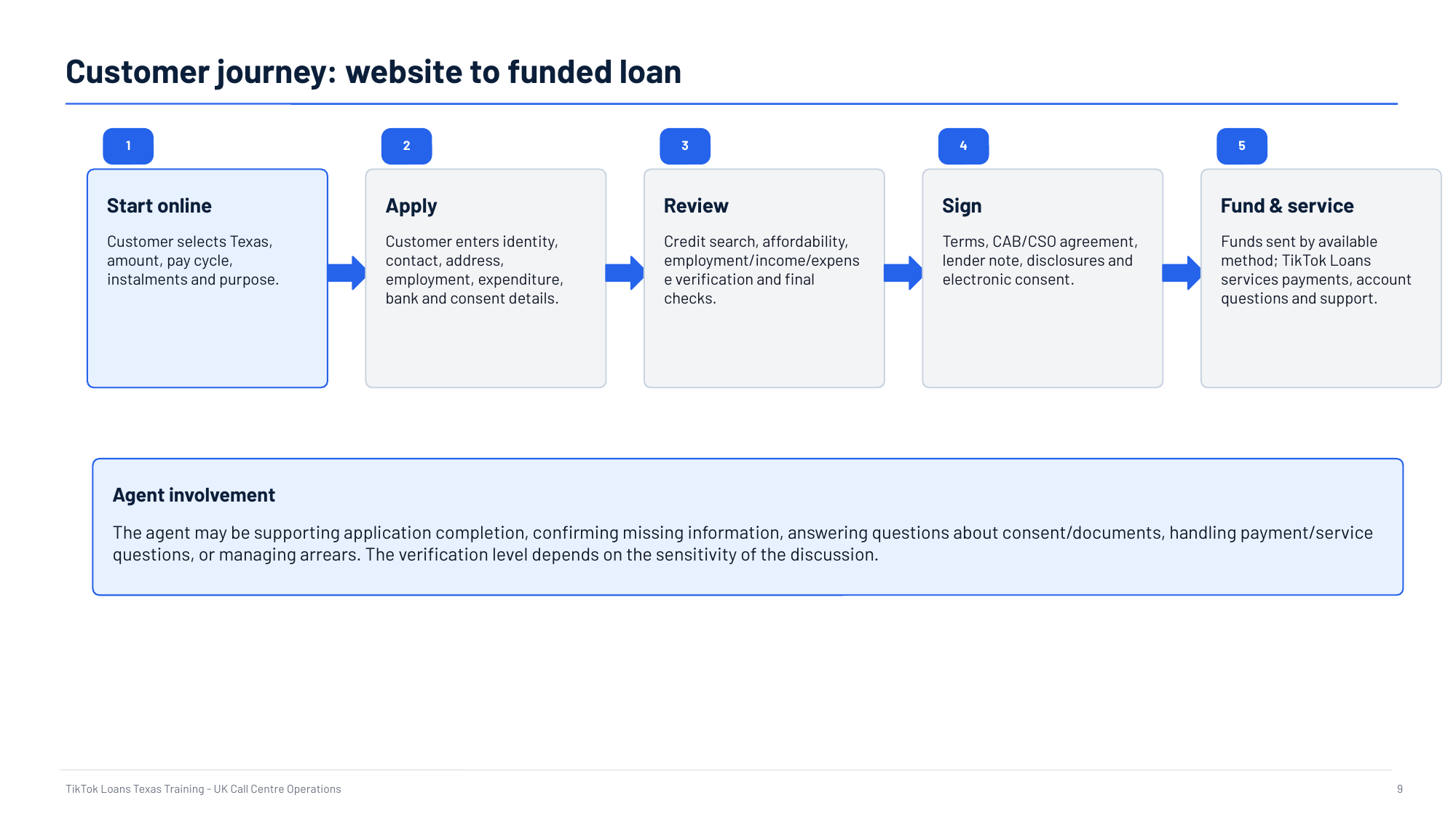

Customer journey: website to funded loan

1
2
3
4
5

Start online
Apply
Review
Sign
Fund & service
Customer selects Texas, amount, pay cycle, instalments and purpose.
Customer enters identity, contact, address, employment, expenditure, bank and consent details.
Credit search, affordability, employment/income/expense verification and final checks.
Terms, CAB/CSO agreement, lender note, disclosures and electronic consent.
Funds sent by available method; TikTok Loans services payments, account questions and support.

Agent involvement
The agent may be supporting application completion, confirming missing information, answering questions about consent/documents, handling payment/service questions, or managing arrears. The verification level depends on the sensitivity of the discussion.

TikTok Loans Texas Training - UK Call Centre Operations
9